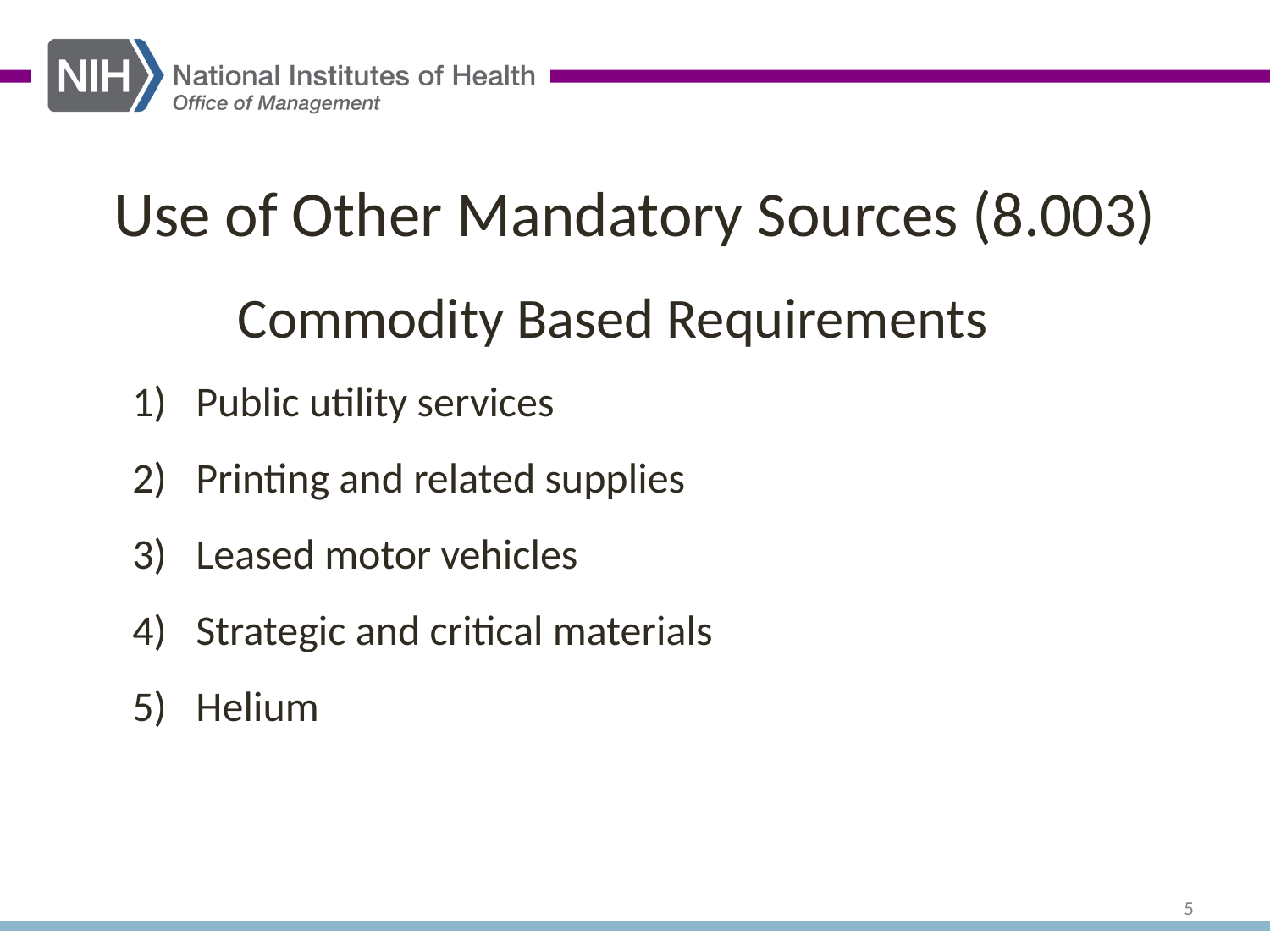

# Use of Other Mandatory Sources (8.003)
Commodity Based Requirements
Public utility services
Printing and related supplies
Leased motor vehicles
Strategic and critical materials
Helium
5